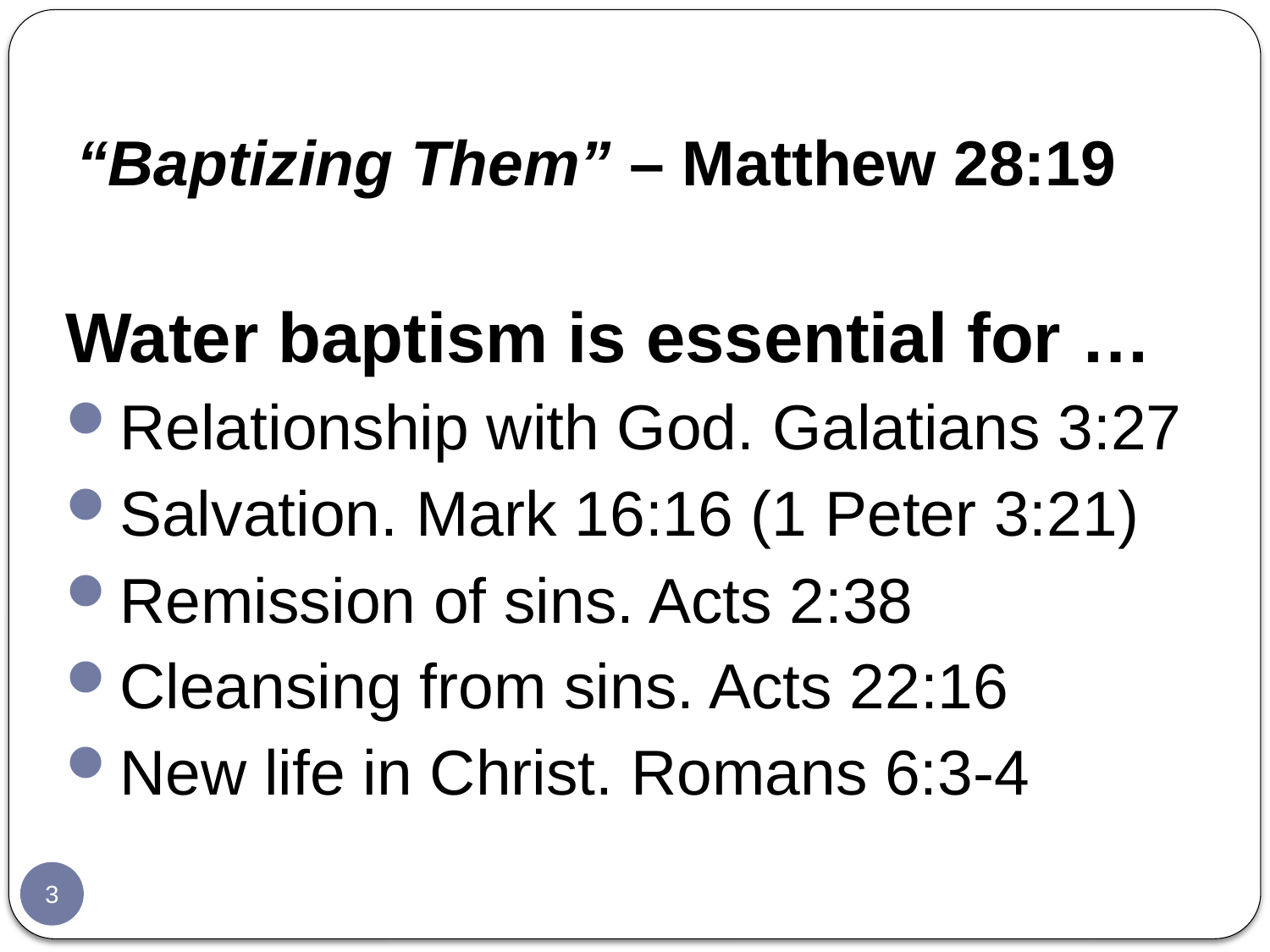

# “Baptizing Them” – Matthew 28:19
Water baptism is essential for …
Relationship with God. Galatians 3:27
Salvation. Mark 16:16 (1 Peter 3:21)
Remission of sins. Acts 2:38
Cleansing from sins. Acts 22:16
New life in Christ. Romans 6:3-4
3